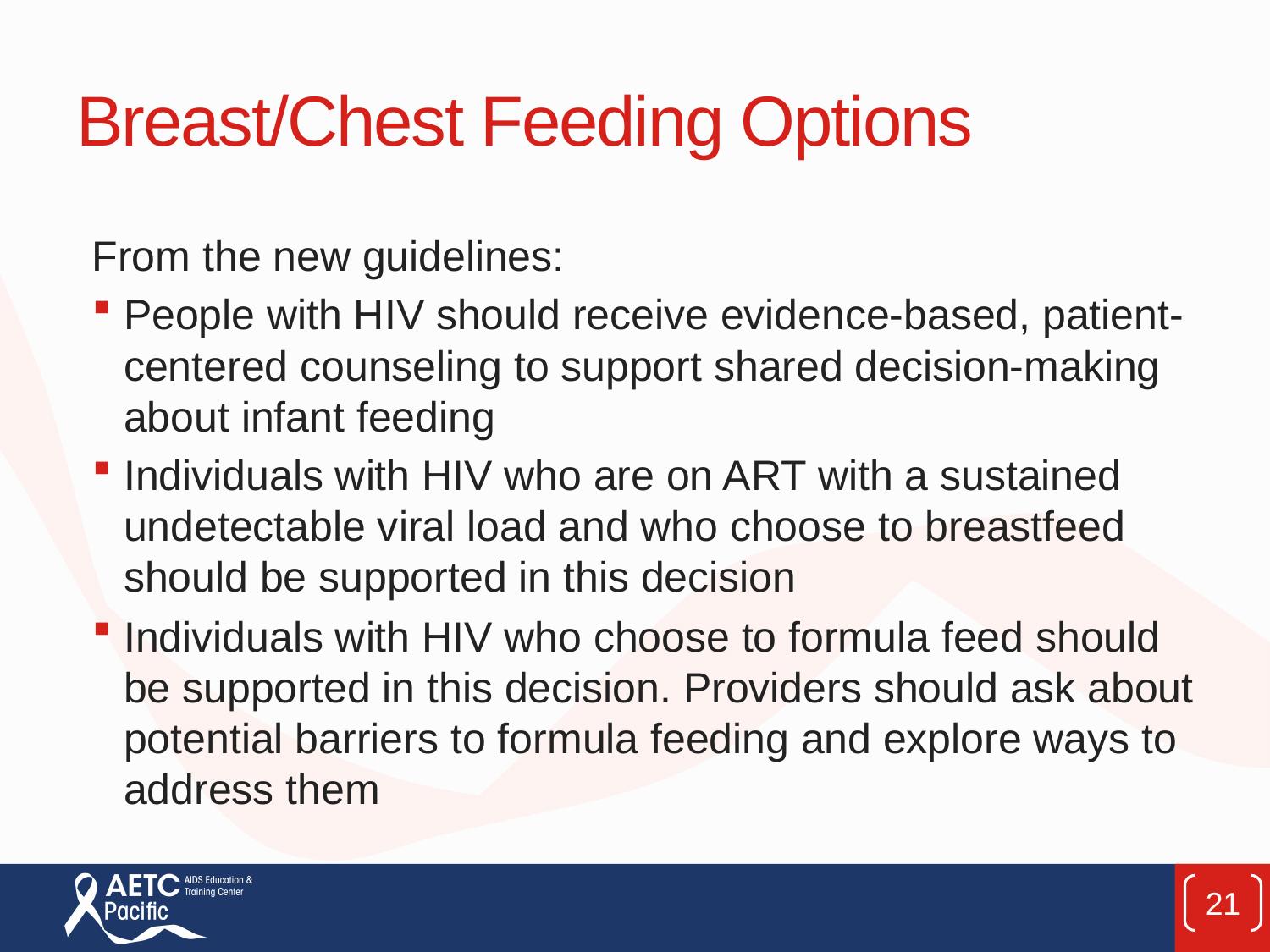

# Breast/Chest Feeding Options
From the new guidelines:
People with HIV should receive evidence-based, patient-centered counseling to support shared decision-making about infant feeding
Individuals with HIV who are on ART with a sustained undetectable viral load and who choose to breastfeed should be supported in this decision
Individuals with HIV who choose to formula feed should be supported in this decision. Providers should ask about potential barriers to formula feeding and explore ways to address them

21